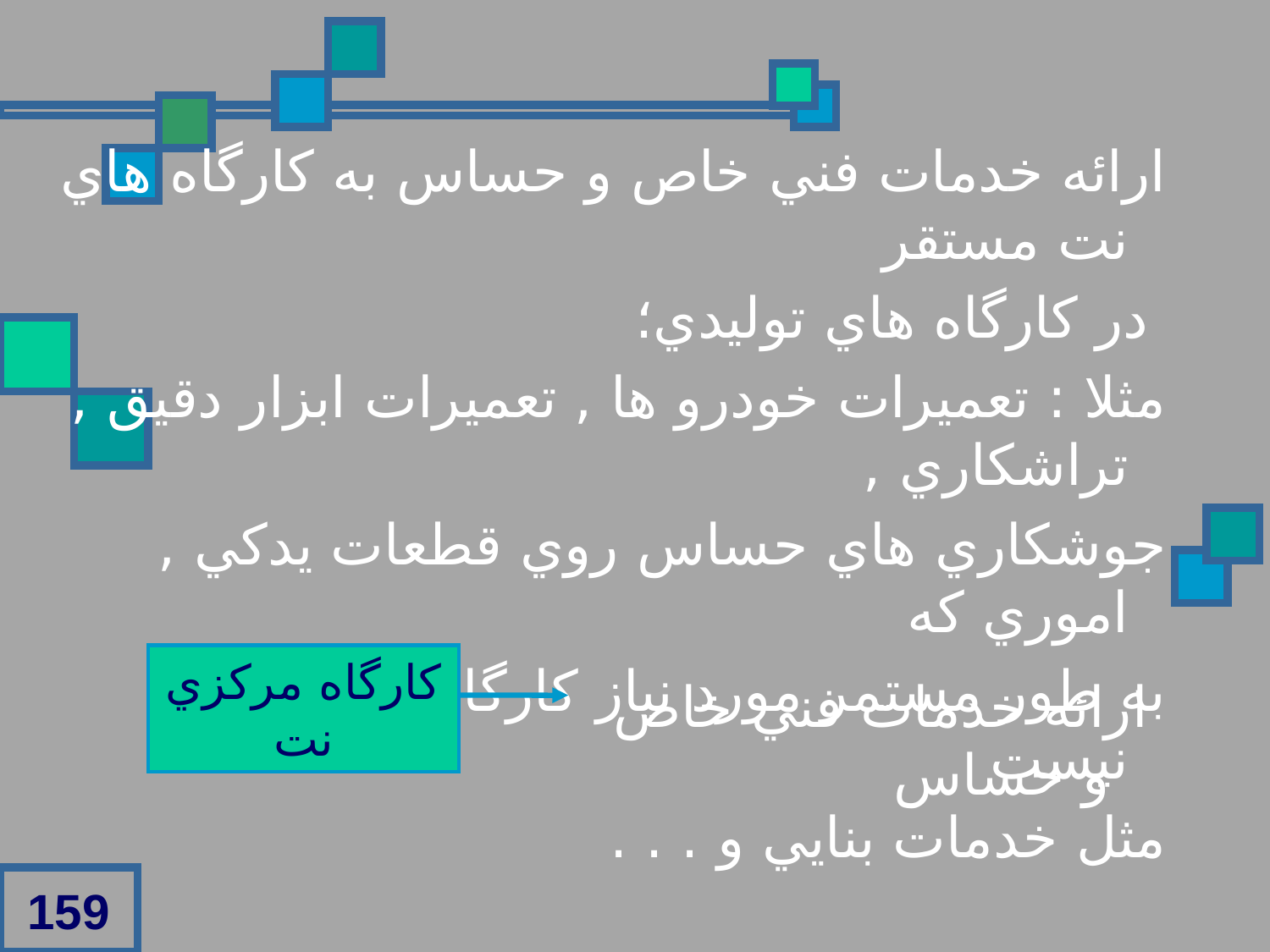

ارائه خدمات فني خاص و حساس به کارگاه هاي نت مستقر
 در کارگاه هاي توليدي؛
مثلا : تعميرات خودرو ها , تعميرات ابزار دقيق , تراشکاري ,
جوشکاري هاي حساس روي قطعات يدکي , اموري که
به طور مستمر مورد نياز کارگاه هاي توليدي نيست
مثل خدمات بنايي و . . .
کارگاه مرکزي نت

ارائه خدمات فني خاص و حساس
159